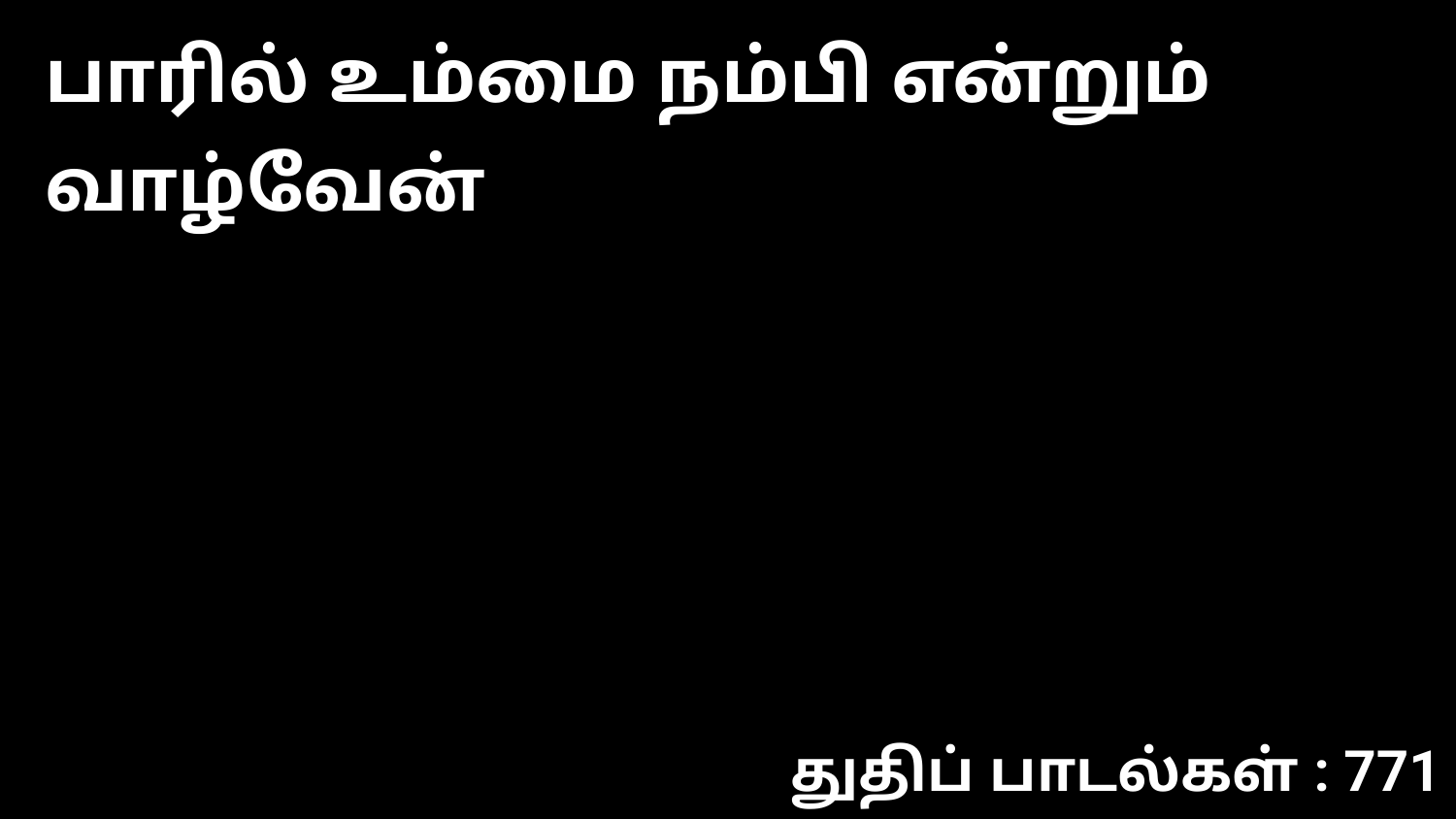

பாரில் உம்மை நம்பி என்றும் வாழ்வேன்
துதிப் பாடல்கள் : 771